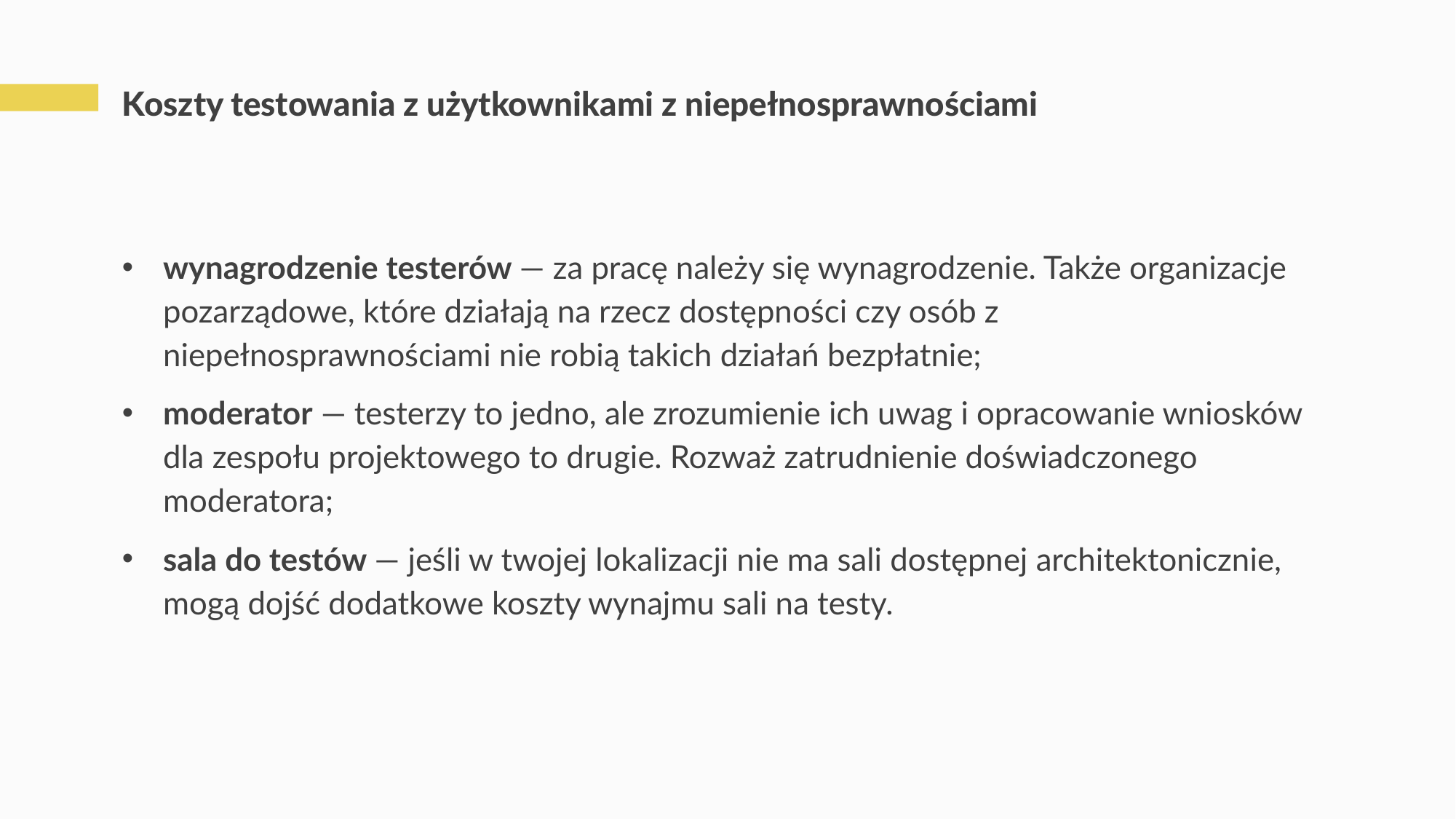

# Koszty testowania z użytkownikami z niepełnosprawnościami
wynagrodzenie testerów — za pracę należy się wynagrodzenie. Także organizacje pozarządowe, które działają na rzecz dostępności czy osób z niepełnosprawnościami nie robią takich działań bezpłatnie;
moderator — testerzy to jedno, ale zrozumienie ich uwag i opracowanie wniosków dla zespołu projektowego to drugie. Rozważ zatrudnienie doświadczonego moderatora;
sala do testów — jeśli w twojej lokalizacji nie ma sali dostępnej architektonicznie, mogą dojść dodatkowe koszty wynajmu sali na testy.